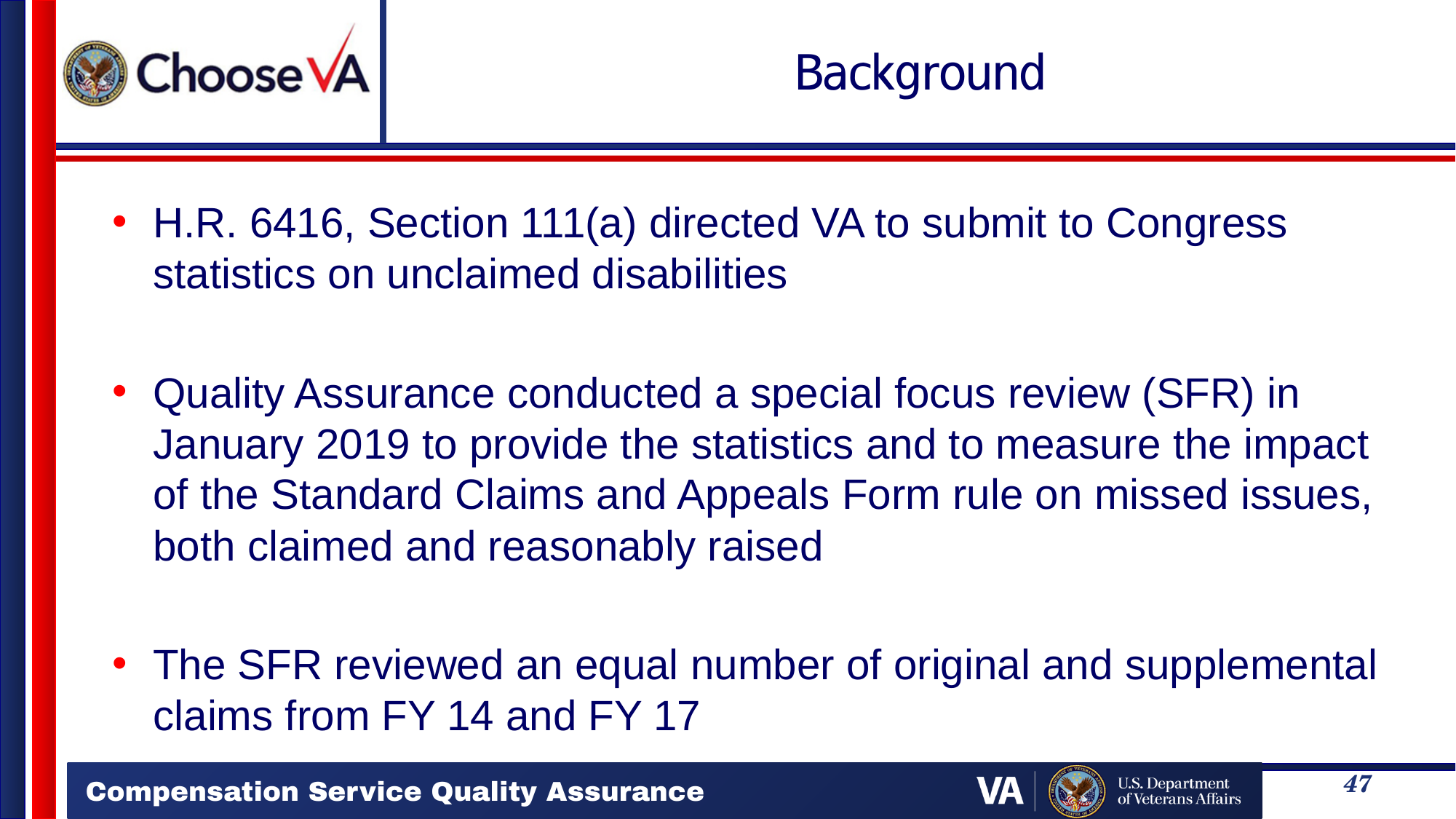

# Background
H.R. 6416, Section 111(a) directed VA to submit to Congress statistics on unclaimed disabilities

Quality Assurance conducted a special focus review (SFR) in January 2019 to provide the statistics and to measure the impact of the Standard Claims and Appeals Form rule on missed issues, both claimed and reasonably raised

The SFR reviewed an equal number of original and supplemental claims from FY 14 and FY 17
47